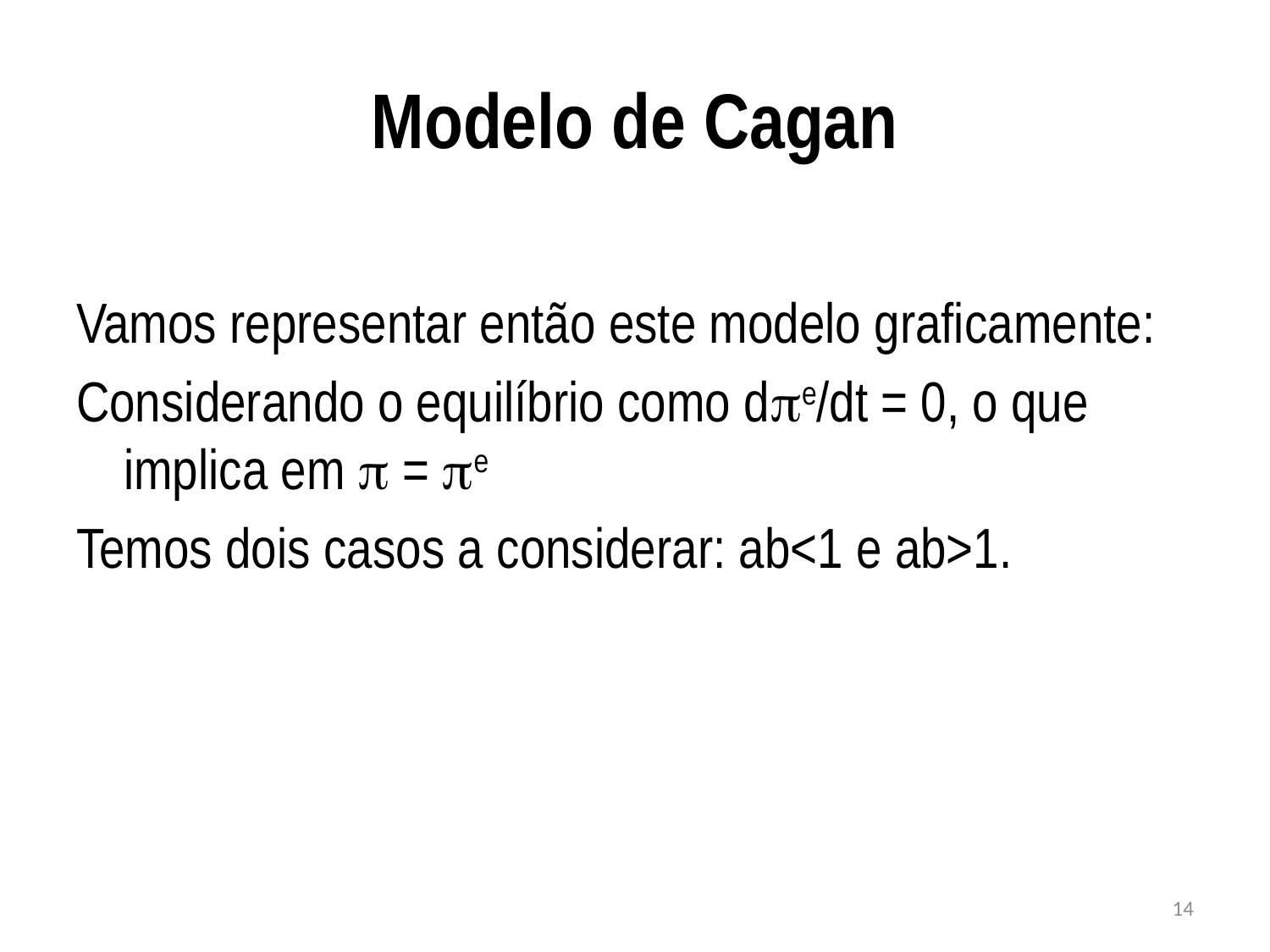

# Modelo de Cagan
Vamos representar então este modelo graficamente:
Considerando o equilíbrio como dπe/dt = 0, o que implica em π = πe
Temos dois casos a considerar: ab<1 e ab>1.
14